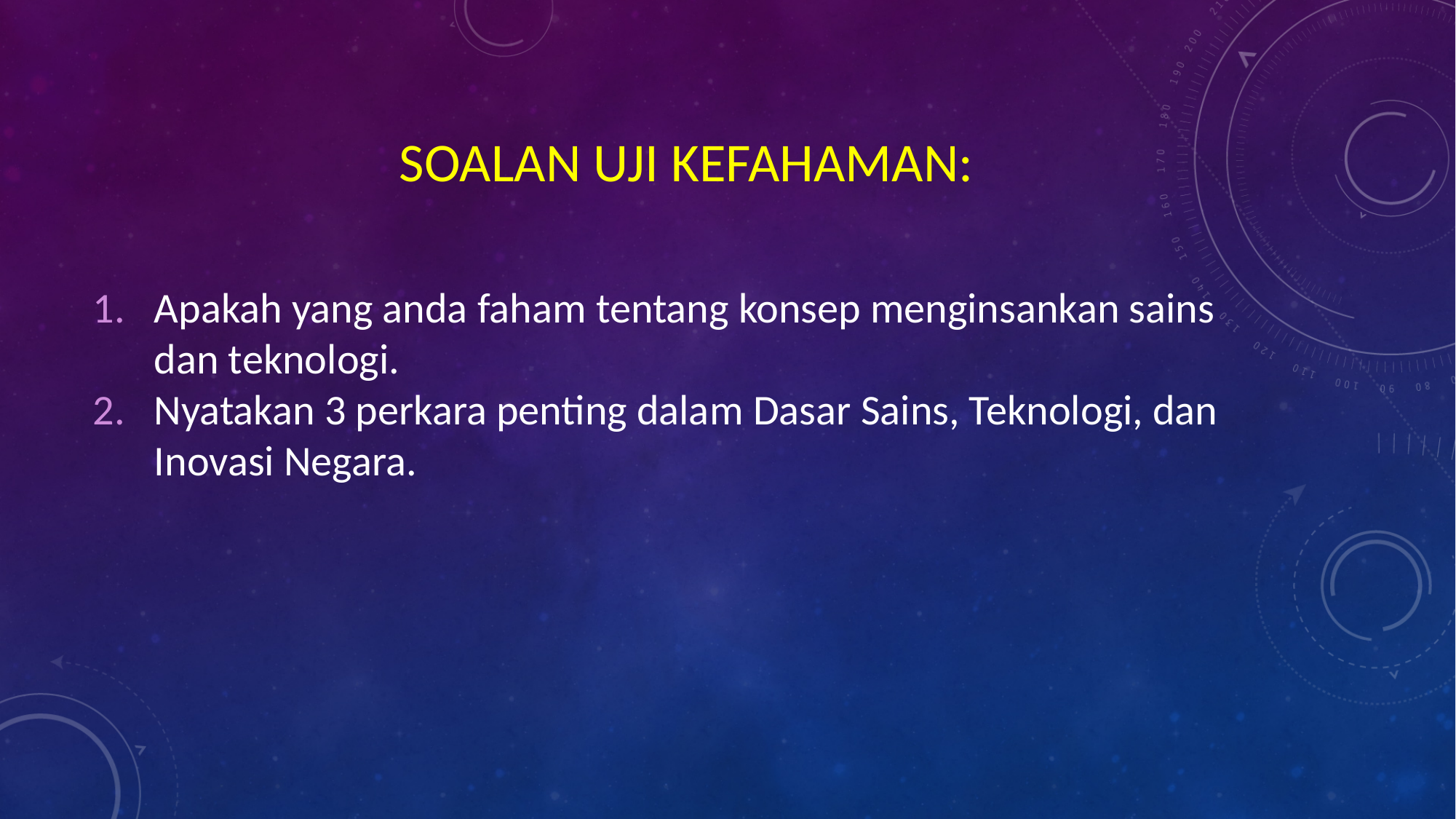

# SOALAN UJI KEFAHAMAN:
Apakah yang anda faham tentang konsep menginsankan sains dan teknologi.
Nyatakan 3 perkara penting dalam Dasar Sains, Teknologi, dan Inovasi Negara.